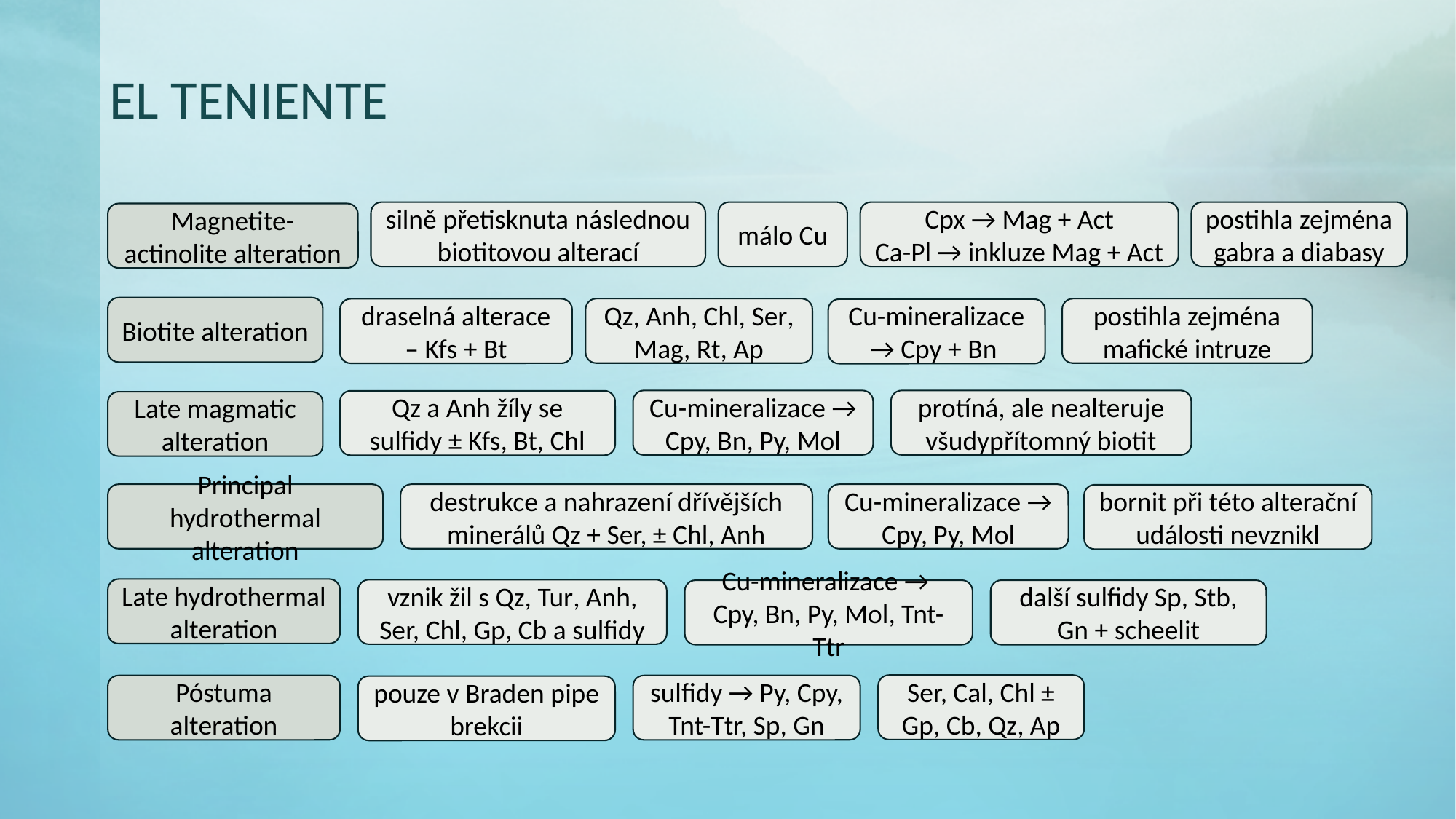

# El teniente
silně přetisknuta následnou biotitovou alterací
málo Cu
Cpx → Mag + Act
Ca-Pl → inkluze Mag + Act
postihla zejména gabra a diabasy
Magnetite-actinolite alteration
Biotite alteration
Qz, Anh, Chl, Ser, Mag, Rt, Ap
postihla zejména mafické intruze
draselná alterace – Kfs + Bt
Cu-mineralizace → Cpy + Bn
Cu-mineralizace → Cpy, Bn, Py, Mol
protíná, ale nealteruje všudypřítomný biotit
Qz a Anh žíly se sulfidy ± Kfs, Bt, Chl
Late magmatic alteration
Principal hydrothermal alteration
destrukce a nahrazení dřívějších minerálů Qz + Ser, ± Chl, Anh
Cu-mineralizace → Cpy, Py, Mol
bornit při této alterační události nevznikl
Late hydrothermal alteration
vznik žil s Qz, Tur, Anh, Ser, Chl, Gp, Cb a sulfidy
Cu-mineralizace →
Cpy, Bn, Py, Mol, Tnt-Ttr
další sulfidy Sp, Stb, Gn + scheelit
Ser, Cal, Chl ± Gp, Cb, Qz, Ap
Póstuma alteration
sulfidy → Py, Cpy, Tnt-Ttr, Sp, Gn
pouze v Braden pipe brekcii